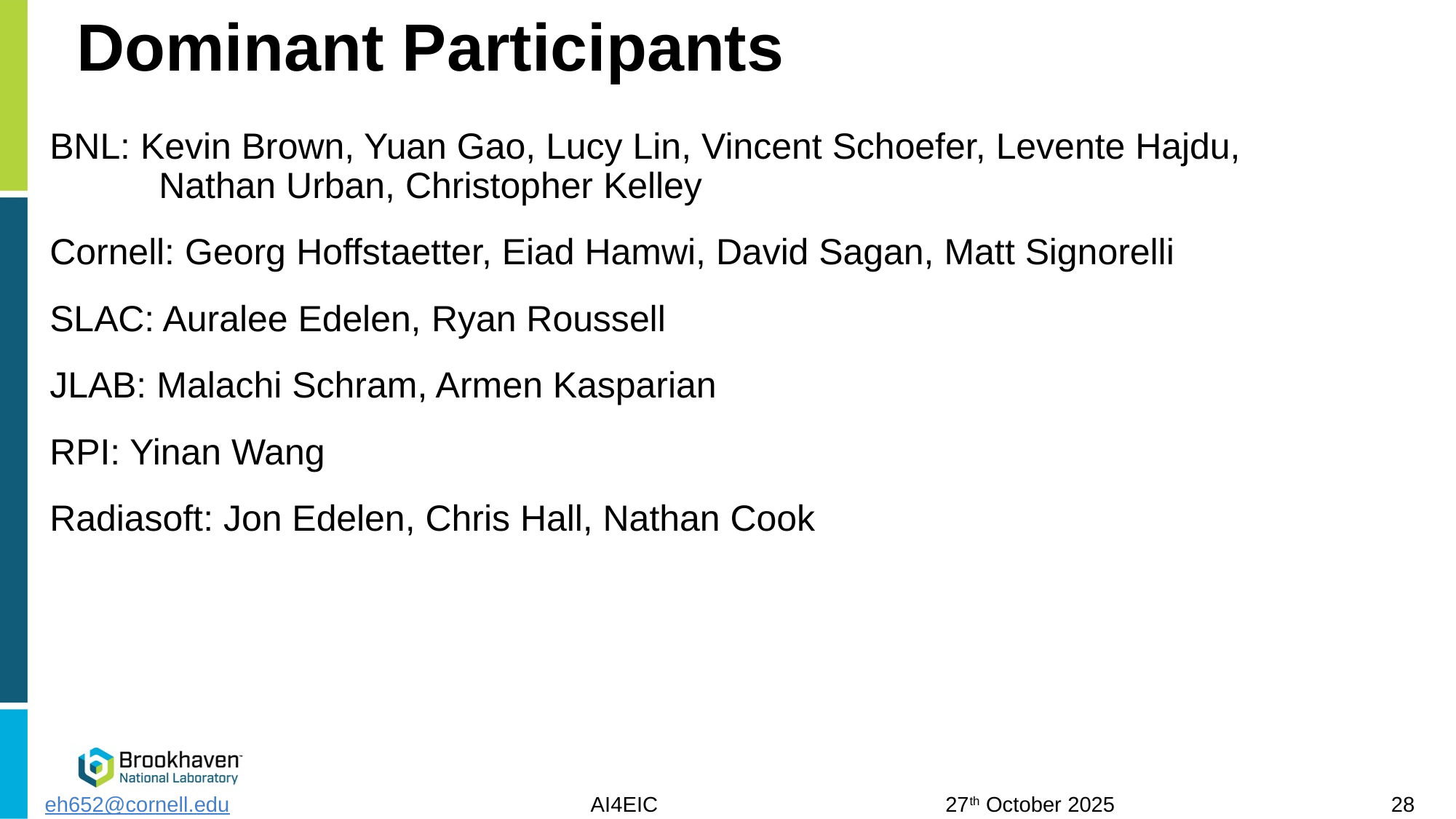

# Dominant Participants
BNL: Kevin Brown, Yuan Gao, Lucy Lin, Vincent Schoefer, Levente Hajdu,
	Nathan Urban, Christopher Kelley
Cornell: Georg Hoffstaetter, Eiad Hamwi, David Sagan, Matt Signorelli
SLAC: Auralee Edelen, Ryan Roussell
JLAB: Malachi Schram, Armen Kasparian
RPI: Yinan Wang
Radiasoft: Jon Edelen, Chris Hall, Nathan Cook